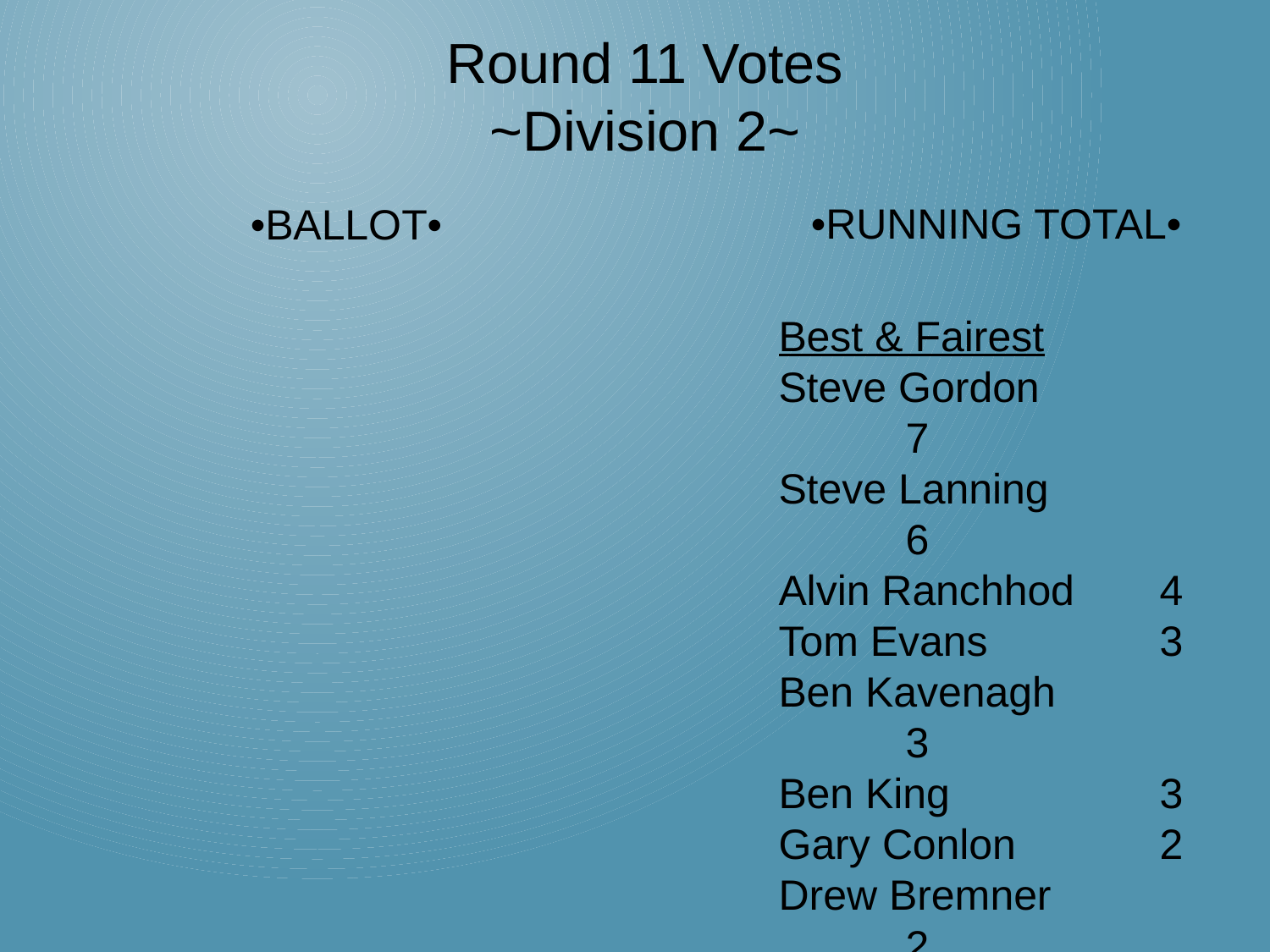

Round 11 Votes
~Division 2~
•RUNNING TOTAL•
•BALLOT•
Best & Fairest
Steve Gordon		7
Steve Lanning		6
Alvin Ranchhod	4
Tom Evans		3
Ben Kavenagh		3
Ben King		3
Gary Conlon		2
Drew Bremner		2